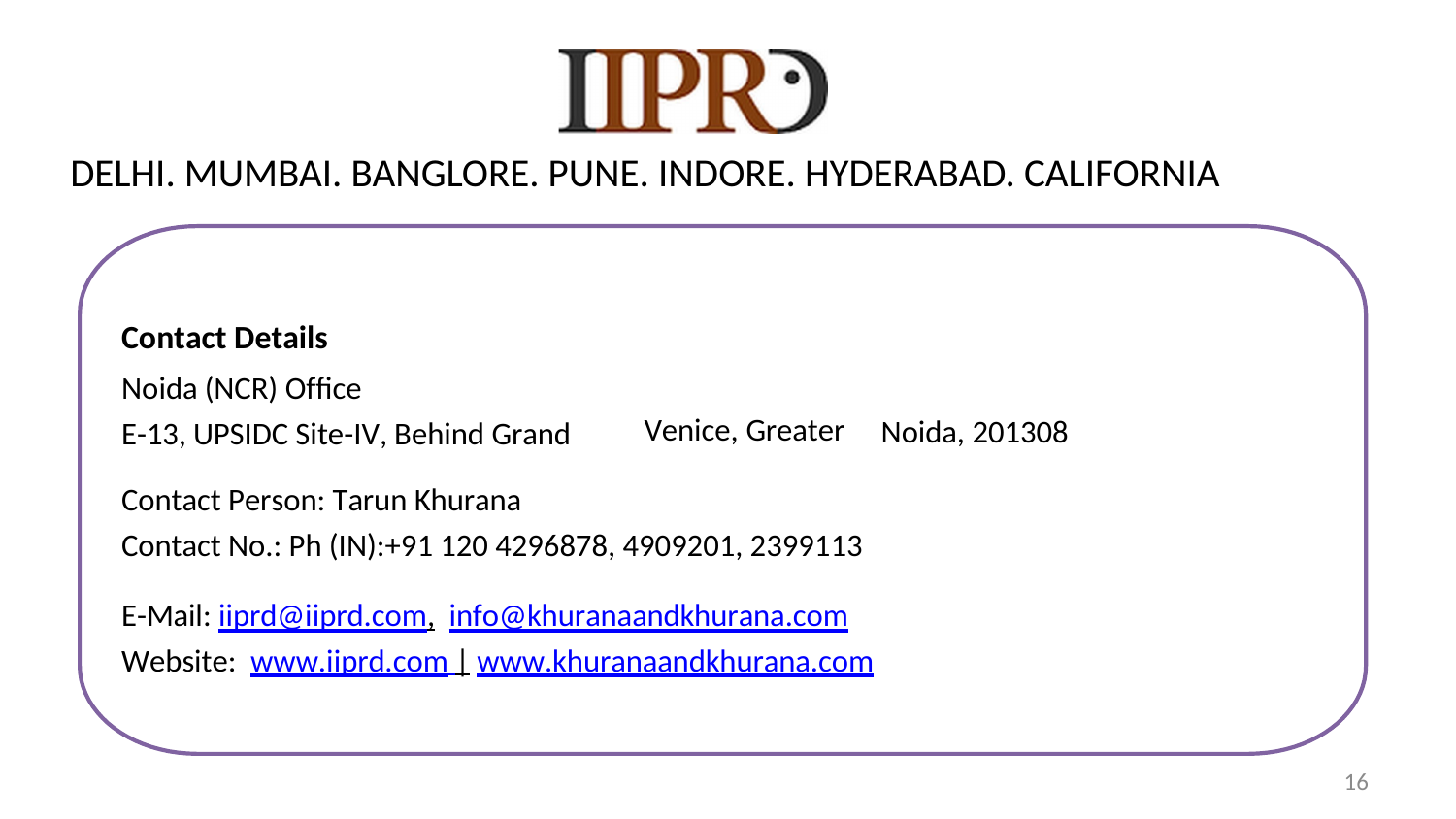

DELHI. MUMBAI. BANGLORE. PUNE. INDORE. HYDERABAD. CALIFORNIA

Contact Details
Noida (NCR) Office
E-13, UPSIDC Site-IV, Behind Grand
Venice, Greater
Noida, 201308
Contact Person: Tarun Khurana
Contact No.: Ph (IN):+91 120 4296878, 4909201, 2399113
E-Mail: iiprd@iiprd.com,  info@khuranaandkhurana.com
Website:  www.iiprd.com | www.khuranaandkhurana.com
16